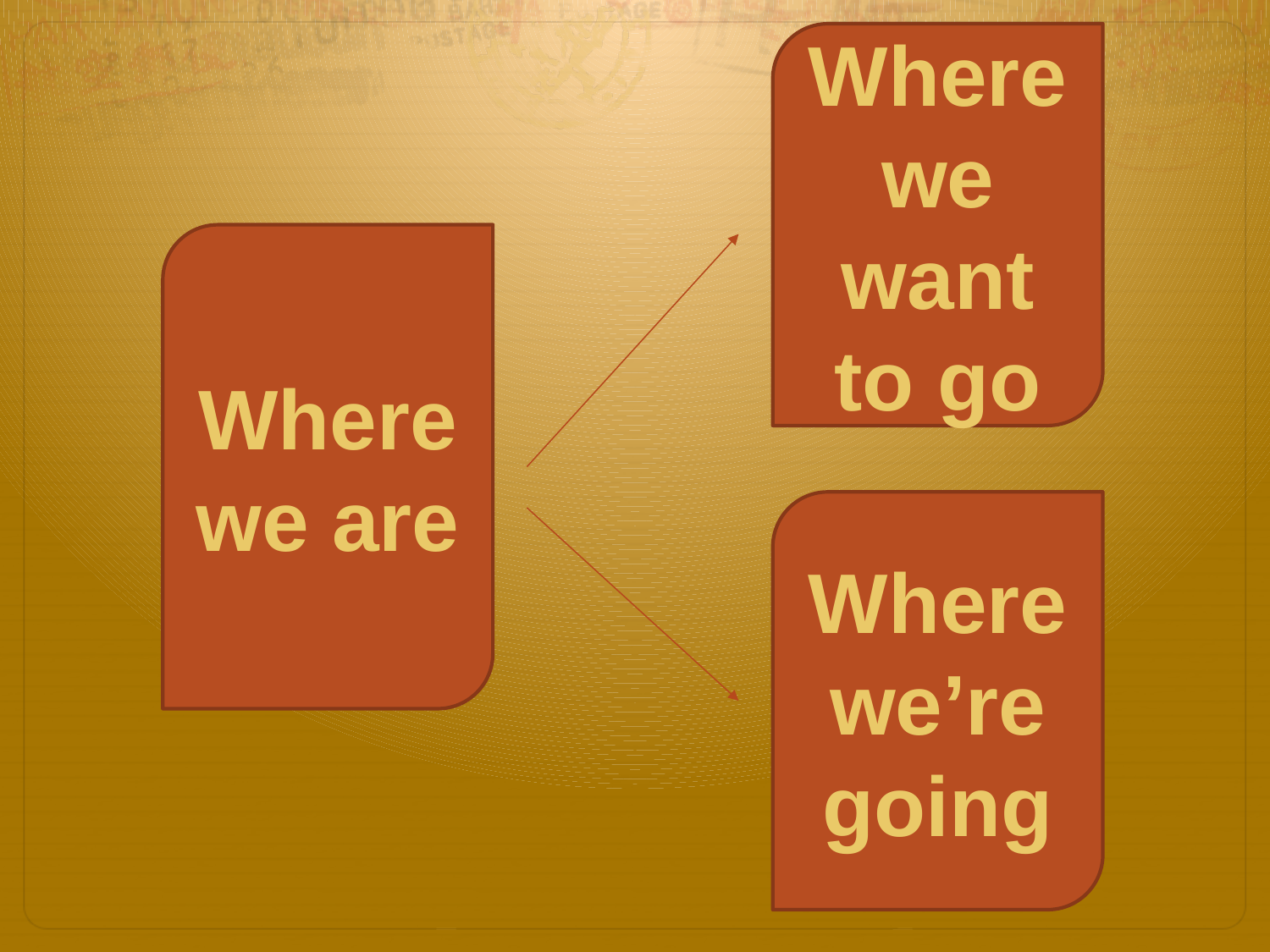

Where we want to go
Where we are
Where we’re going